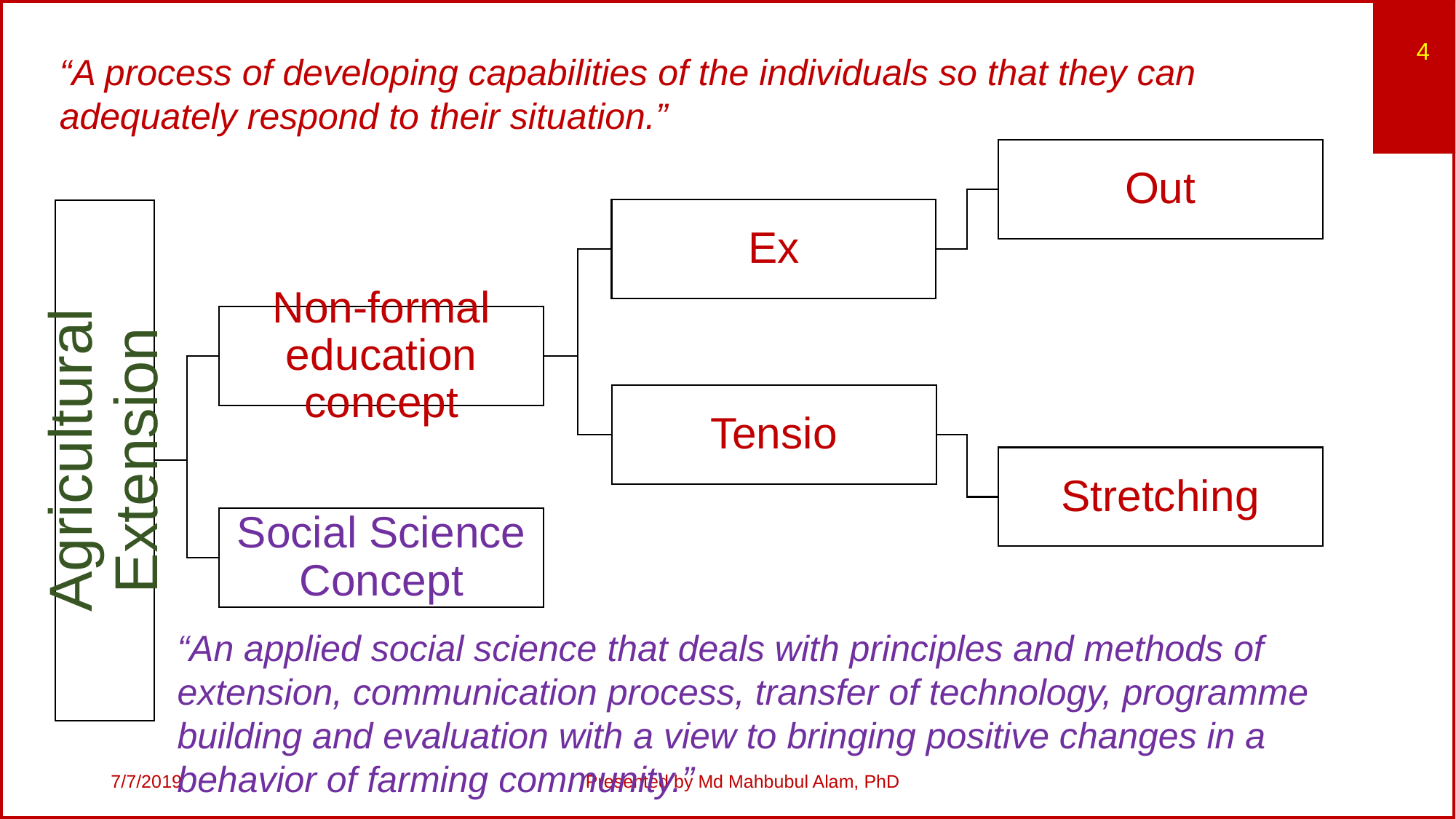

4
“A process of developing capabilities of the individuals so that they can adequately respond to their situation.”

Agricultural Extension
Non-formal education concept
Ex
Out
Tensio
Stretching
Social Science Concept
“An applied social science that deals with principles and methods of extension, communication process, transfer of technology, programme building and evaluation with a view to bringing positive changes in a behavior of farming community.”
7/7/2019
Presented by Md Mahbubul Alam, PhD